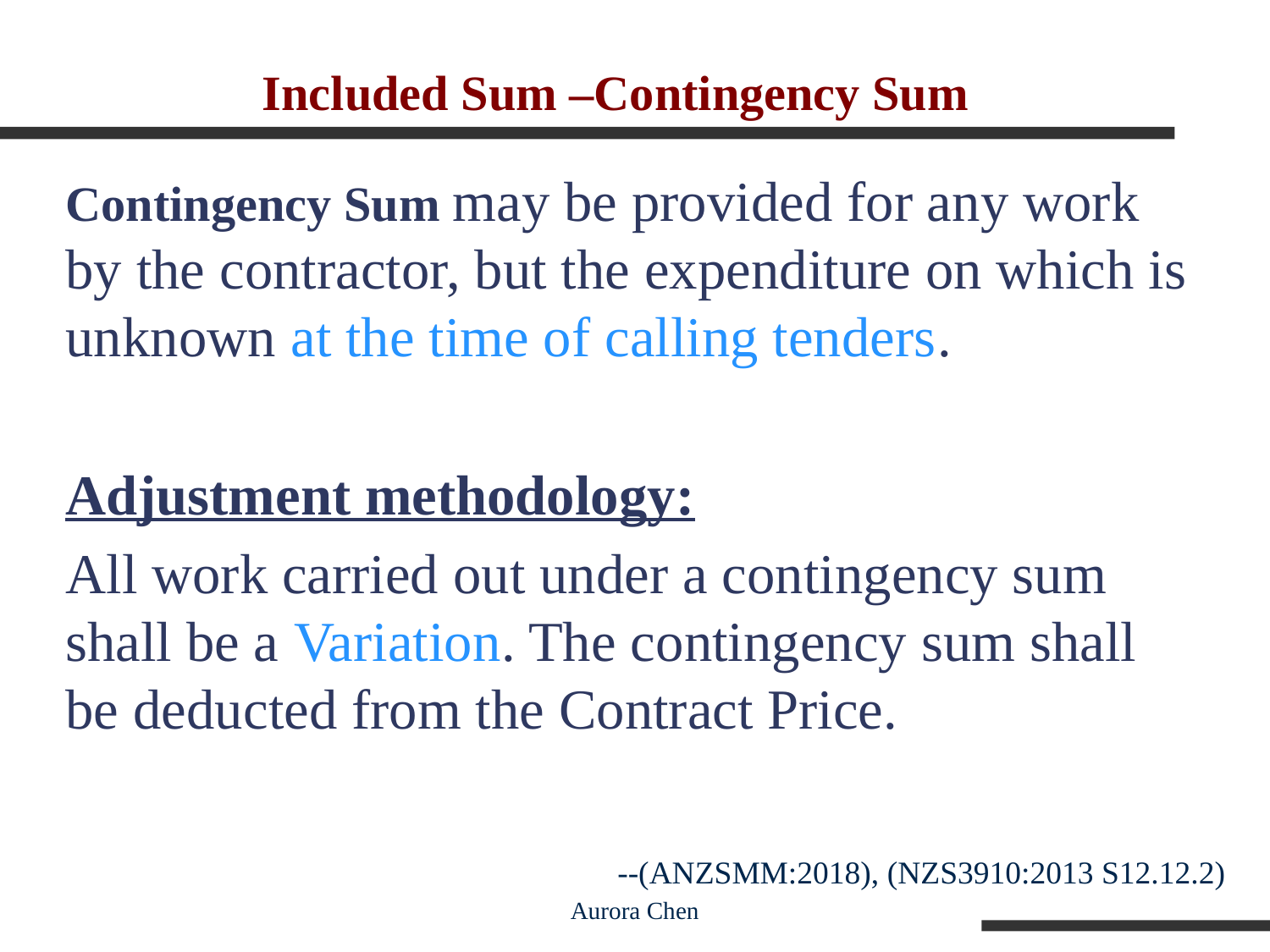

# Included Sum –Contingency Sum
Contingency Sum may be provided for any work by the contractor, but the expenditure on which is unknown at the time of calling tenders.

Adjustment methodology:
All work carried out under a contingency sum shall be a Variation. The contingency sum shall be deducted from the Contract Price.
--(ANZSMM:2018), (NZS3910:2013 S12.12.2)
Aurora Chen